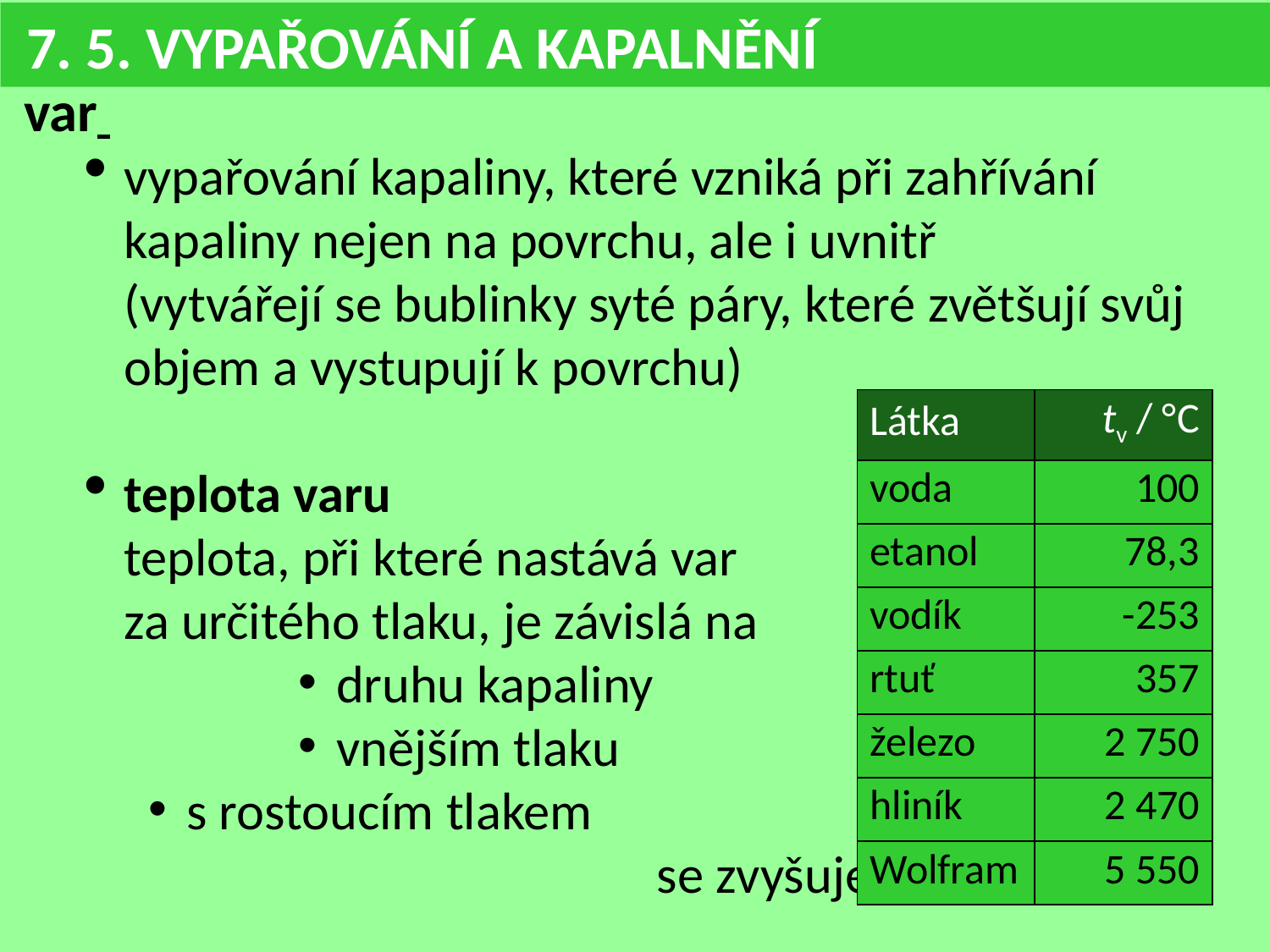

7. 5. VYPAŘOVÁNÍ A KAPALNĚNÍ
var
vypařování kapaliny, které vzniká při zahřívání kapaliny nejen na povrchu, ale i uvnitř
(vytvářejí se bublinky syté páry, které zvětšují svůj objem a vystupují k povrchu)

teplota varu
teplota, při které nastává var
za určitého tlaku, je závislá na
druhu kapaliny
vnějším tlaku
s rostoucím tlakem
				se zvyšuje

| Látka | tv / °C |
| --- | --- |
| voda | 100 |
| etanol | 78,3 |
| vodík | -253 |
| rtuť | 357 |
| železo | 2 750 |
| hliník | 2 470 |
| Wolfram | 5 550 |